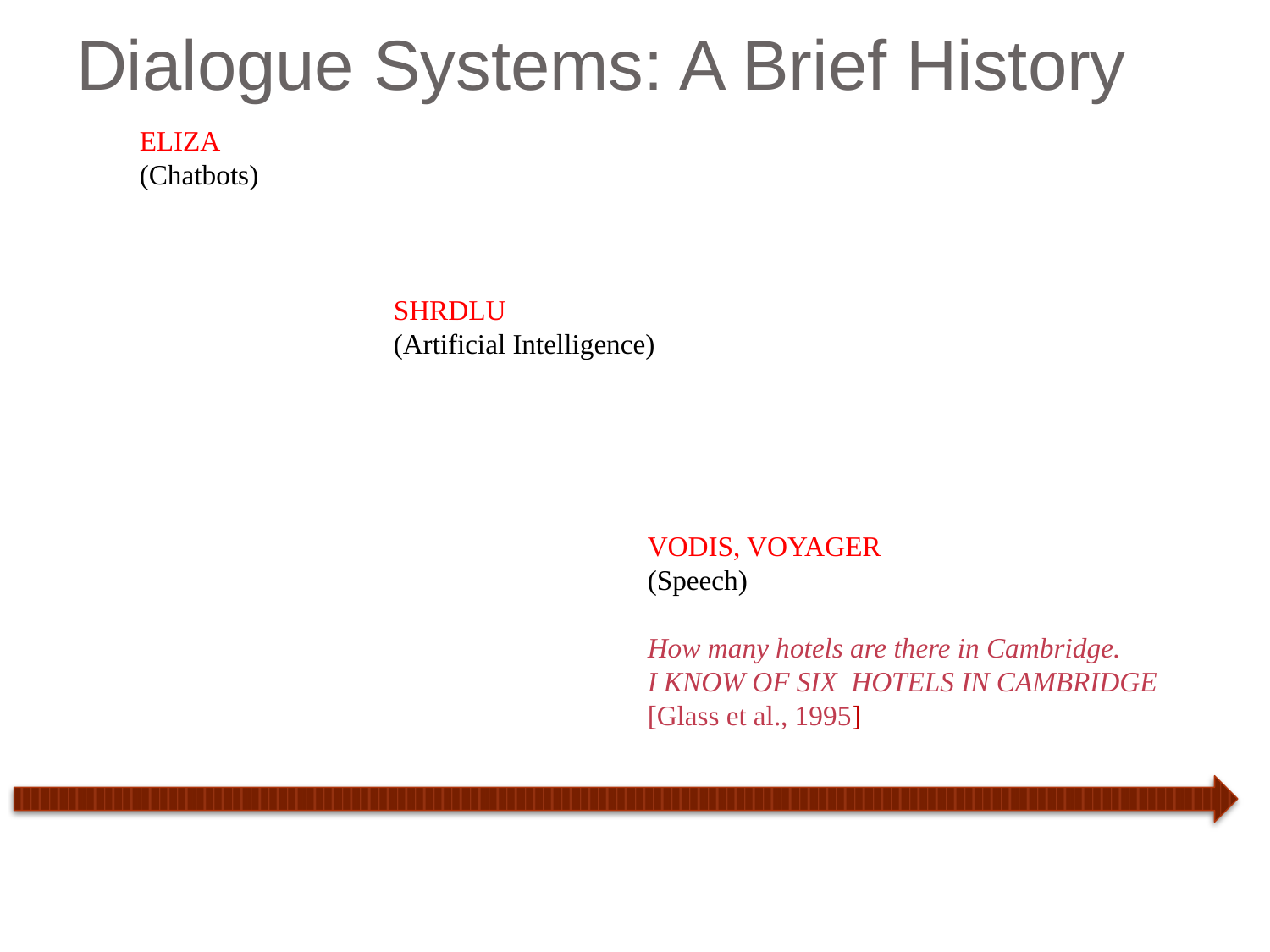

# Dialogue Systems: A Brief History
	ELIZA
     	(Chatbots)

			SHRDLU
             			(Artificial Intelligence)

																																VODIS, VOYAGER
					(Speech)
														How many hotels are there in Cambridge.
					I KNOW OF SIX  HOTELS IN CAMBRIDGE
					[Glass et al., 1995]